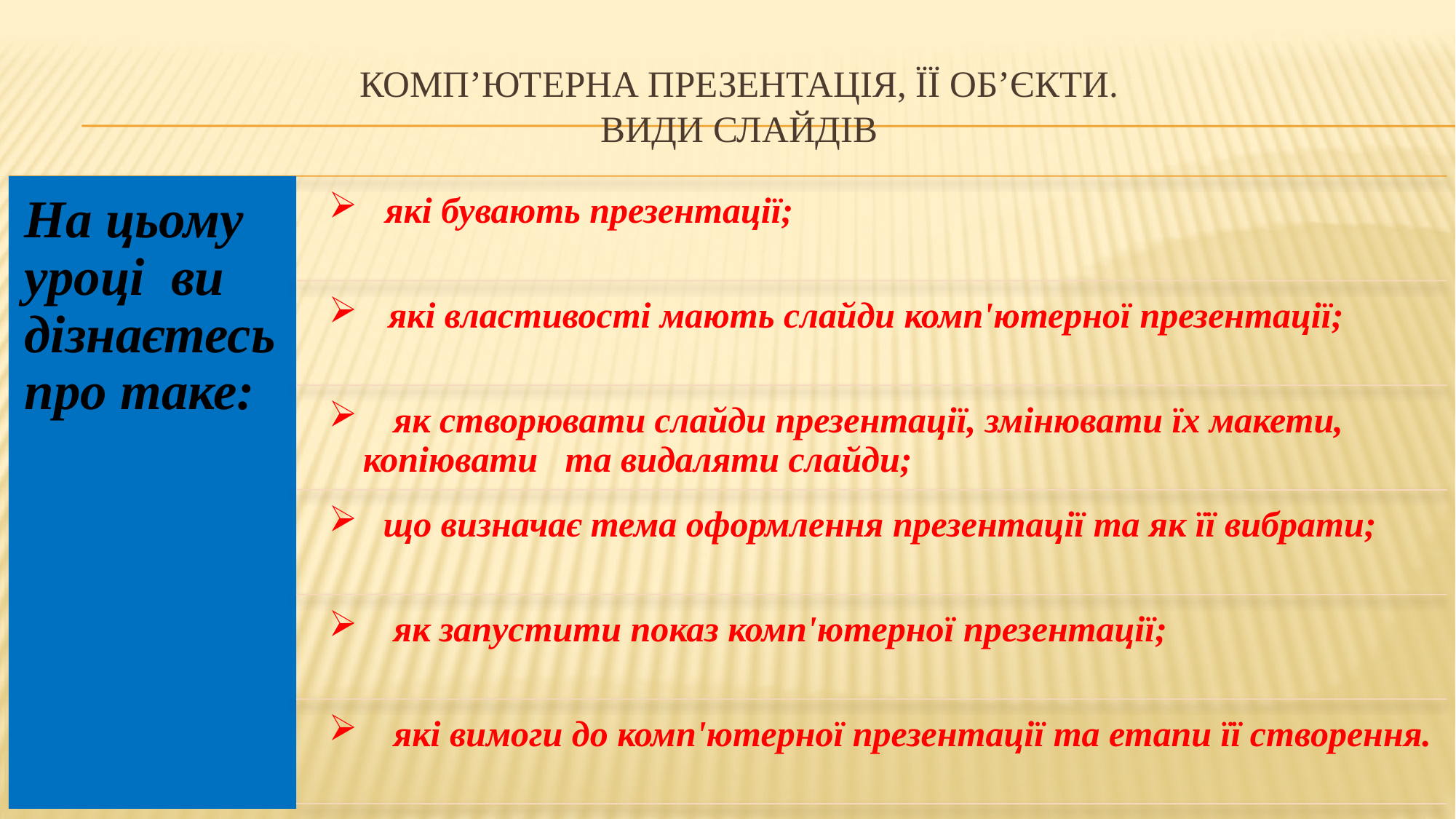

# Комп’ютерна презентація, її об’єкти. Види слайдів
На цьому уроці  ви дізнаєтесь про таке:
   які бувають презентації;
   які властивості мають слайди комп'ютерної презентації;
   як створювати слайди презентації, змінювати їх макети, копіювати   та видаляти слайди;
  що визначає тема оформлення презентації та як її вибрати;
   як запустити показ комп'ютерної презентації;
   які вимоги до комп'ютерної презентації та етапи її створення.